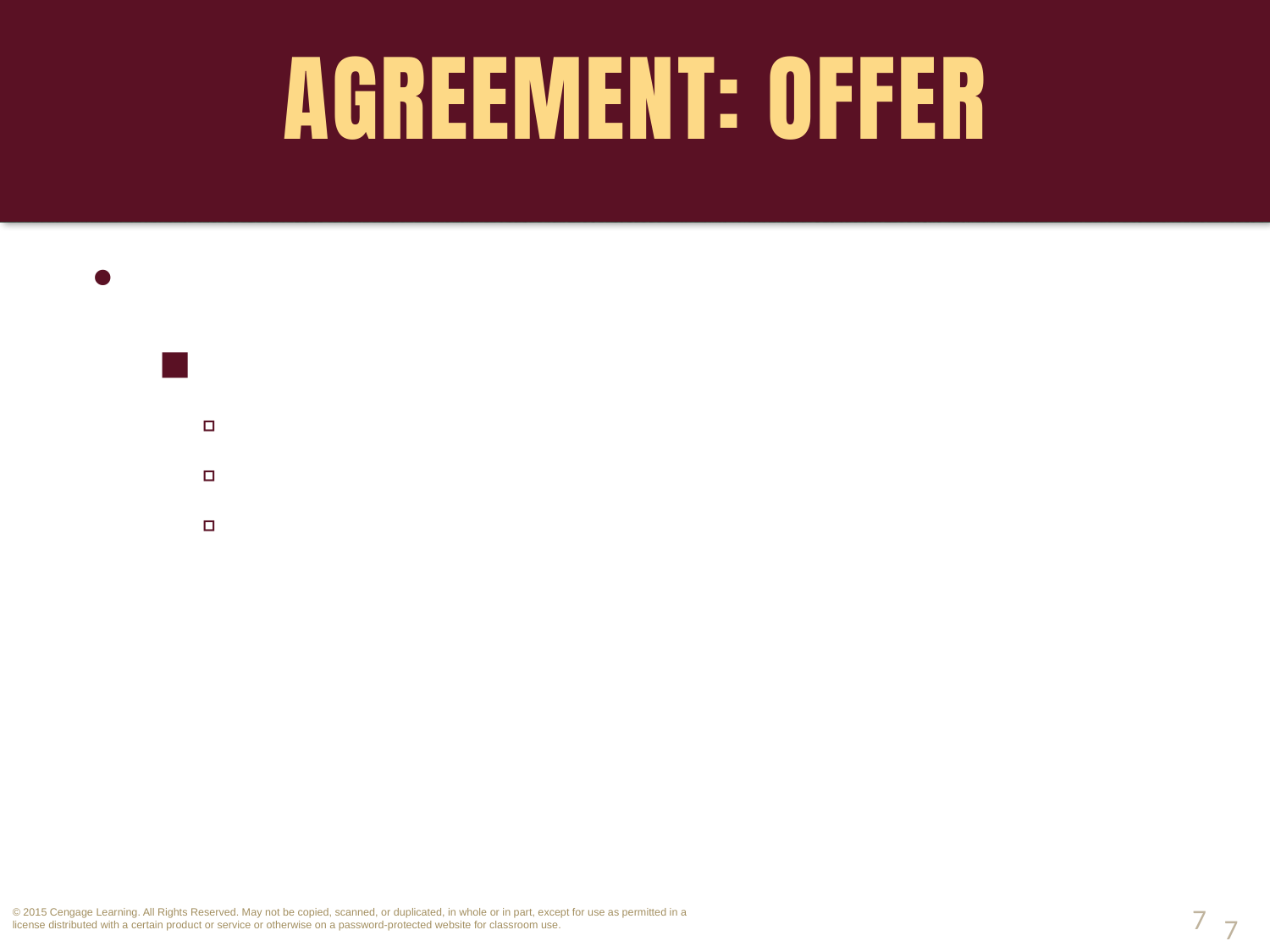

# Agreement: Offer
Where Intent May Be Lacking.
Auctions.
Auctions With and Without Reserve.
With Reserve: can withdraw goods.
Without Reserve: cannot withdraw goods.

7
7